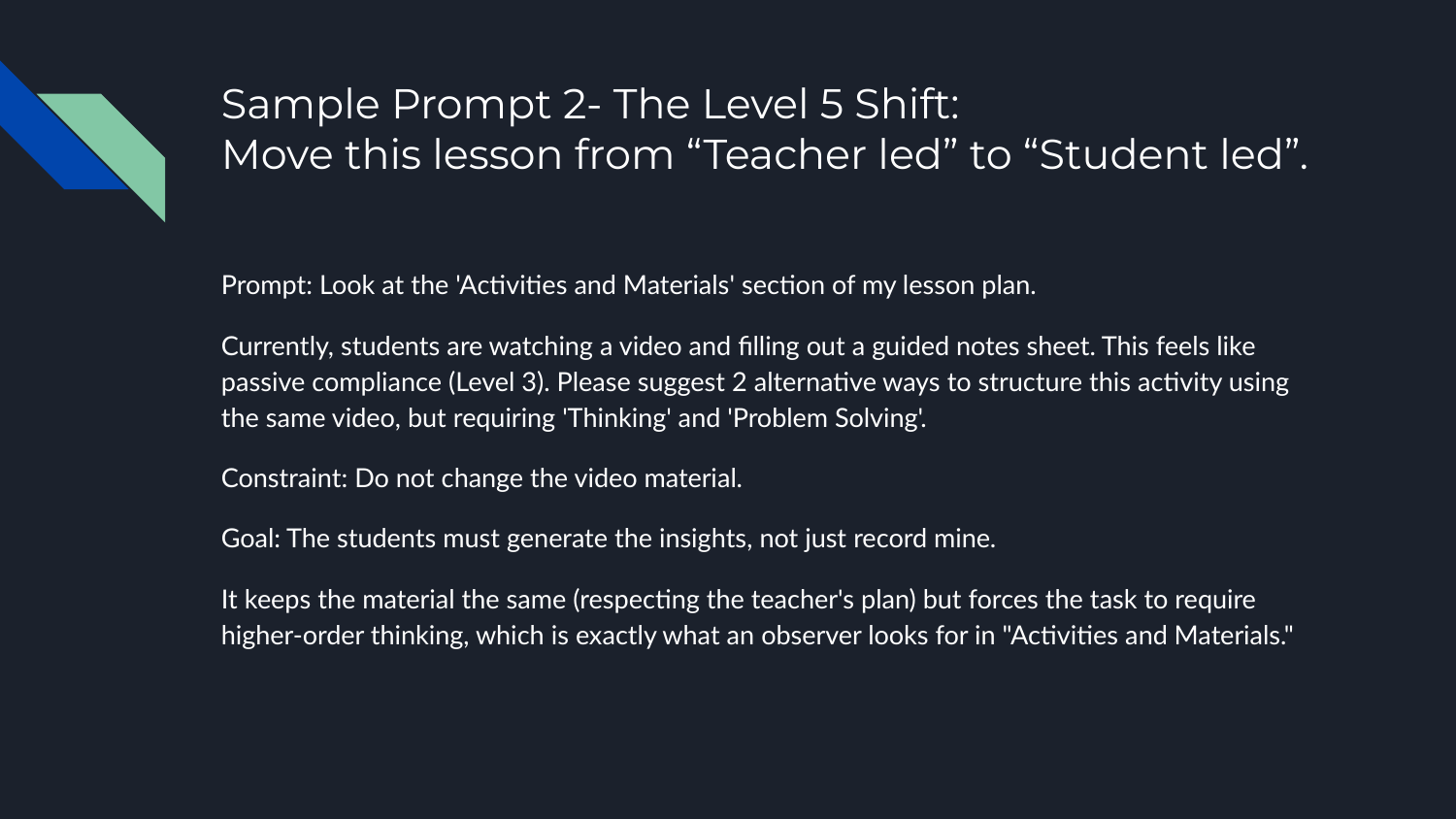

# Sample Prompt 2- The Level 5 Shift:
Move this lesson from “Teacher led” to “Student led”.
Prompt: Look at the 'Activities and Materials' section of my lesson plan.
Currently, students are watching a video and filling out a guided notes sheet. This feels like passive compliance (Level 3). Please suggest 2 alternative ways to structure this activity using the same video, but requiring 'Thinking' and 'Problem Solving'.
Constraint: Do not change the video material.
Goal: The students must generate the insights, not just record mine.
It keeps the material the same (respecting the teacher's plan) but forces the task to require higher-order thinking, which is exactly what an observer looks for in "Activities and Materials."